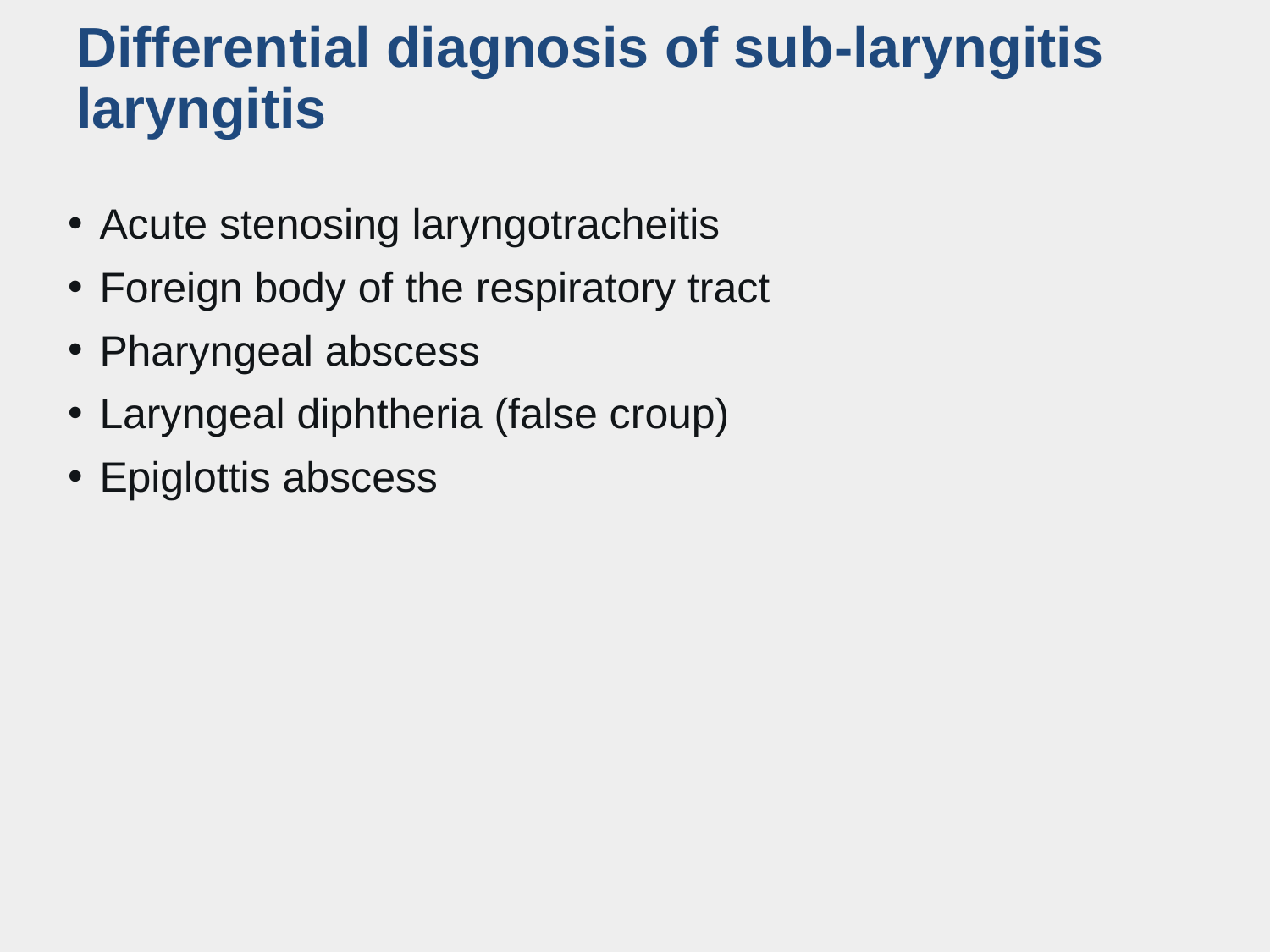

# Differential diagnosis of sub-laryngitis laryngitis
Acute stenosing laryngotracheitis
Foreign body of the respiratory tract
Pharyngeal abscess
Laryngeal diphtheria (false croup)
Epiglottis abscess